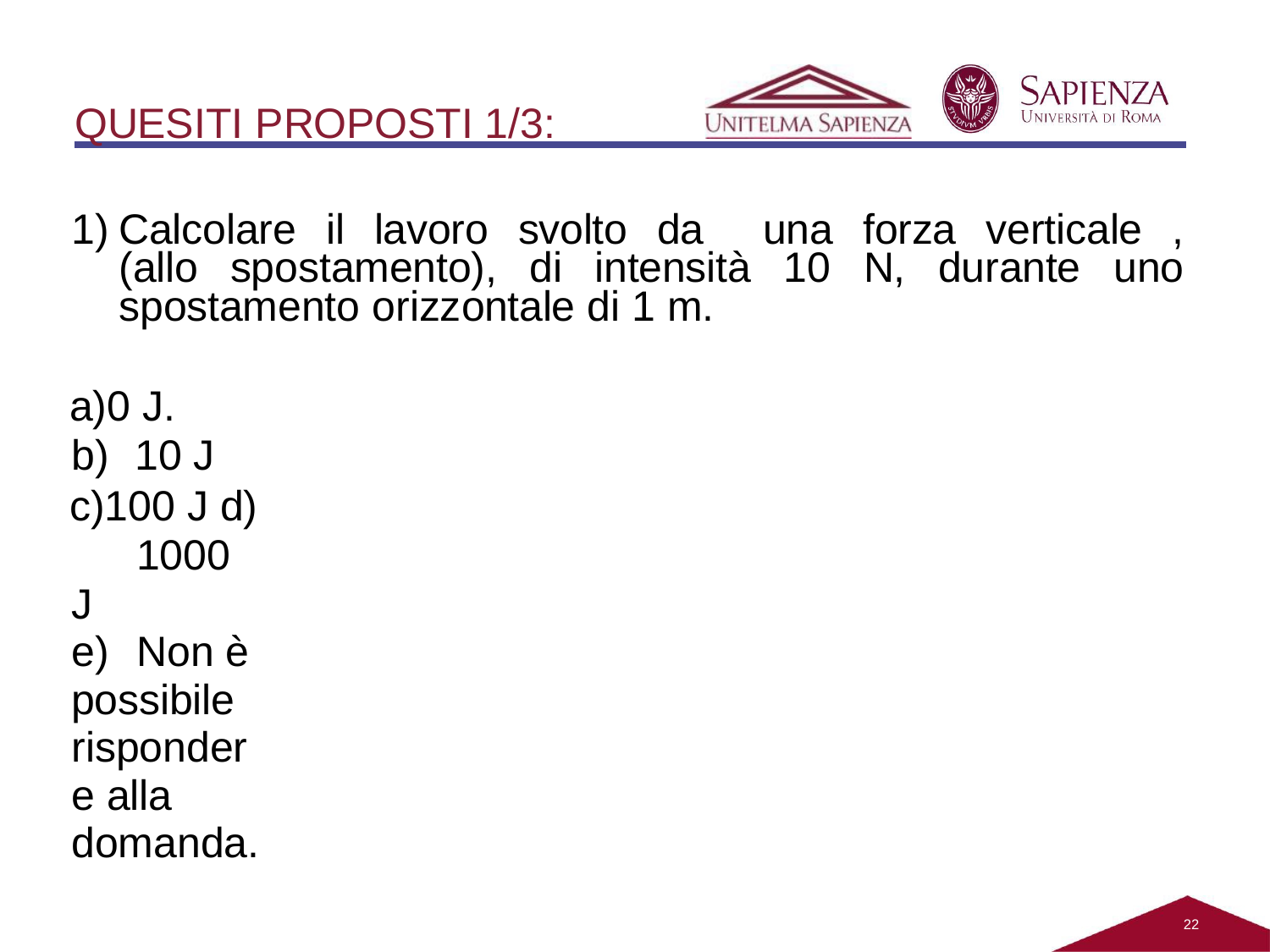

QUESITI PROPOSTI 1/3:

Calcolare  il  lavoro  svolto  da    una  forza  verticale  ,(allo spostamento), di intensità 10 N, durante uno spostamento orizzontale di 1 m.

0 J.
10 J
100 J d)	1000 J
e)	Non è possibile rispondere alla domanda.
22